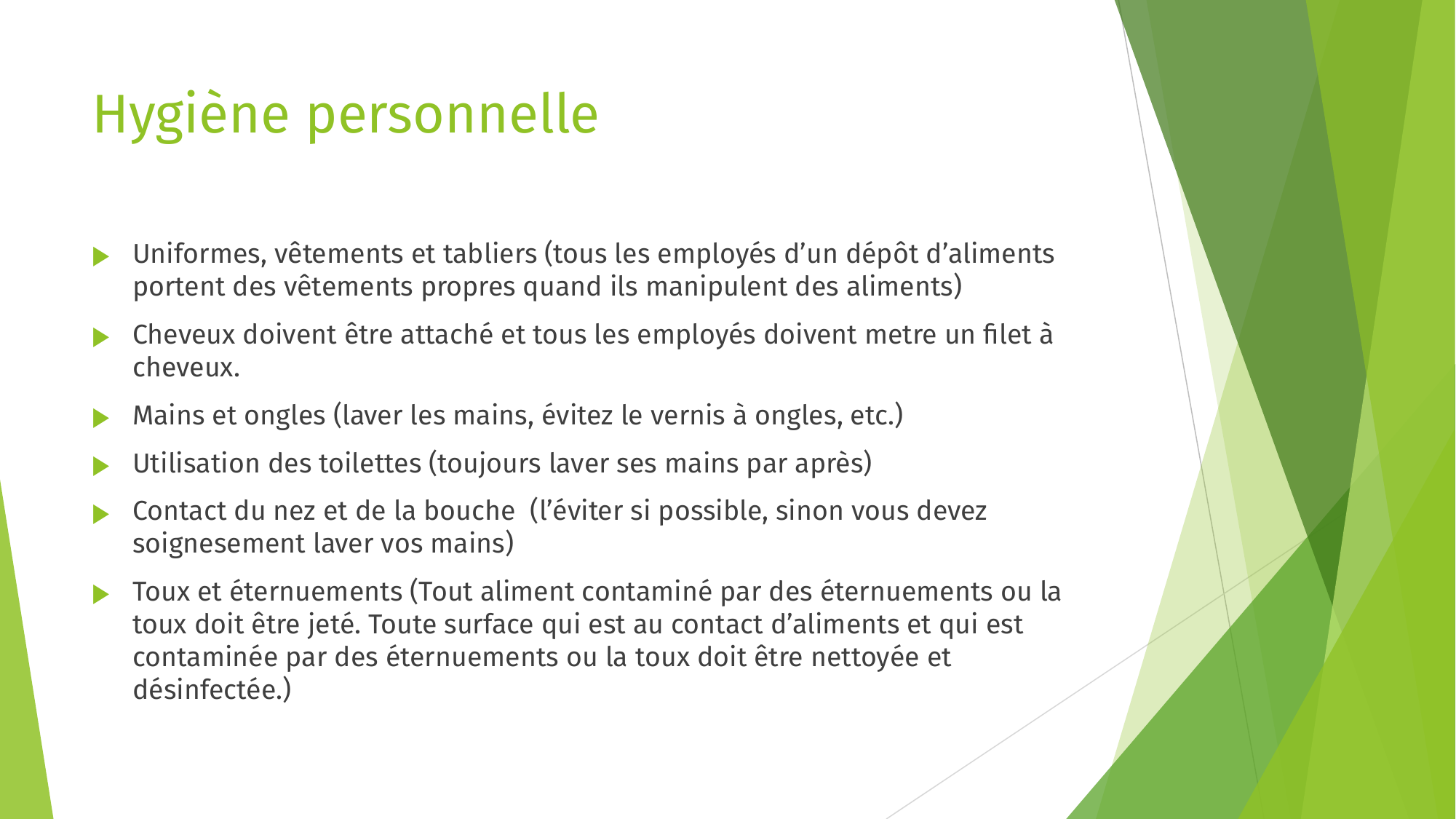

# Hygiène personnelle
Uniformes, vêtements et tabliers (tous les employés d’un dépôt d’aliments portent des vêtements propres quand ils manipulent des aliments)
Cheveux doivent être attaché et tous les employés doivent metre un filet à cheveux.
Mains et ongles (laver les mains, évitez le vernis à ongles, etc.)
Utilisation des toilettes (toujours laver ses mains par après)
Contact du nez et de la bouche  (l’éviter si possible, sinon vous devez soignesement laver vos mains)
Toux et éternuements (Tout aliment contaminé par des éternuements ou la toux doit être jeté. Toute surface qui est au contact d’aliments et qui est contaminée par des éternuements ou la toux doit être nettoyée et désinfectée.)